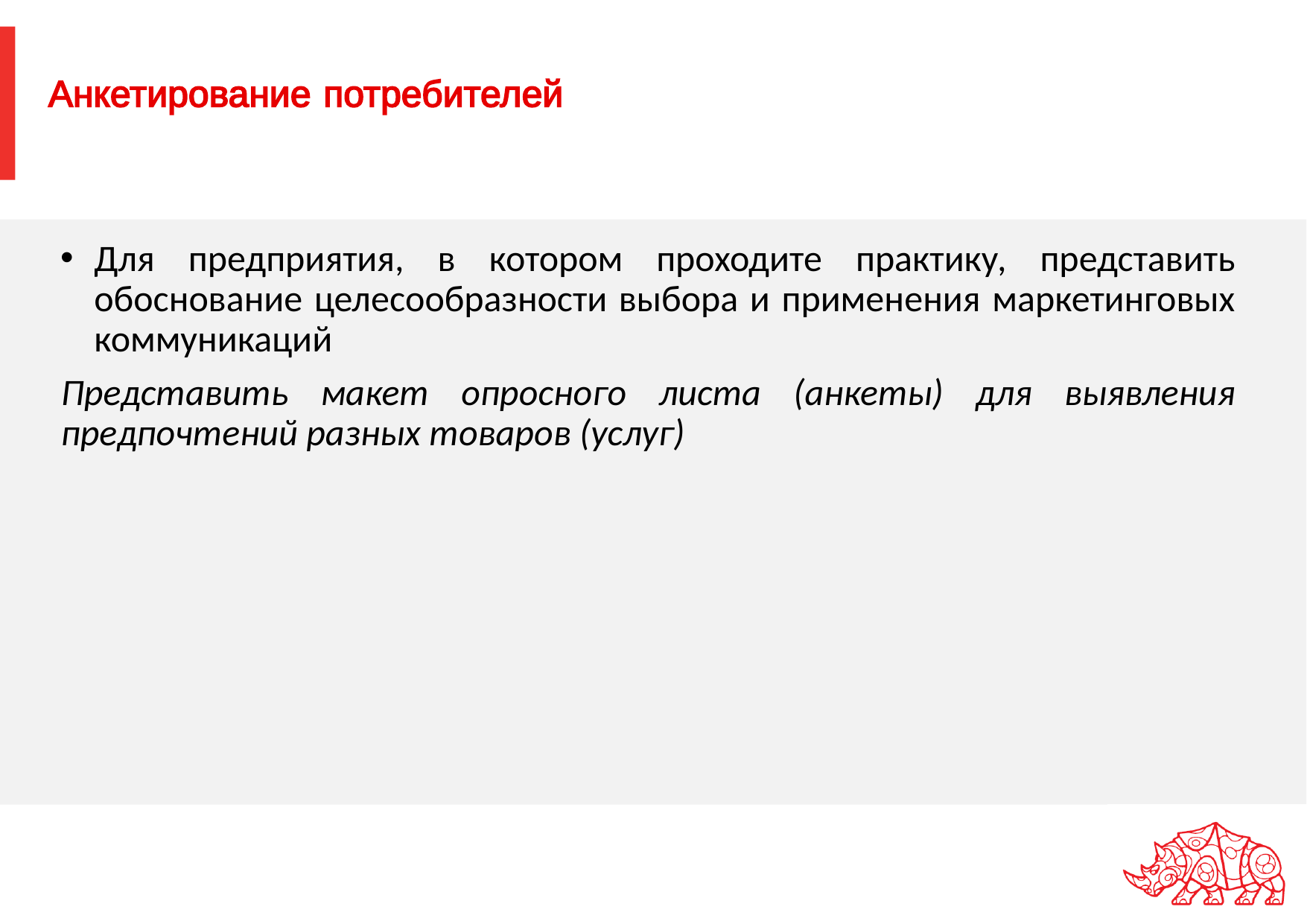

# Анкетирование потребителей
Для предприятия, в котором проходите практику, представить обоснование целесообразности выбора и применения маркетинговых коммуникаций
Представить макет опросного листа (анкеты) для выявления предпочтений разных товаров (услуг)